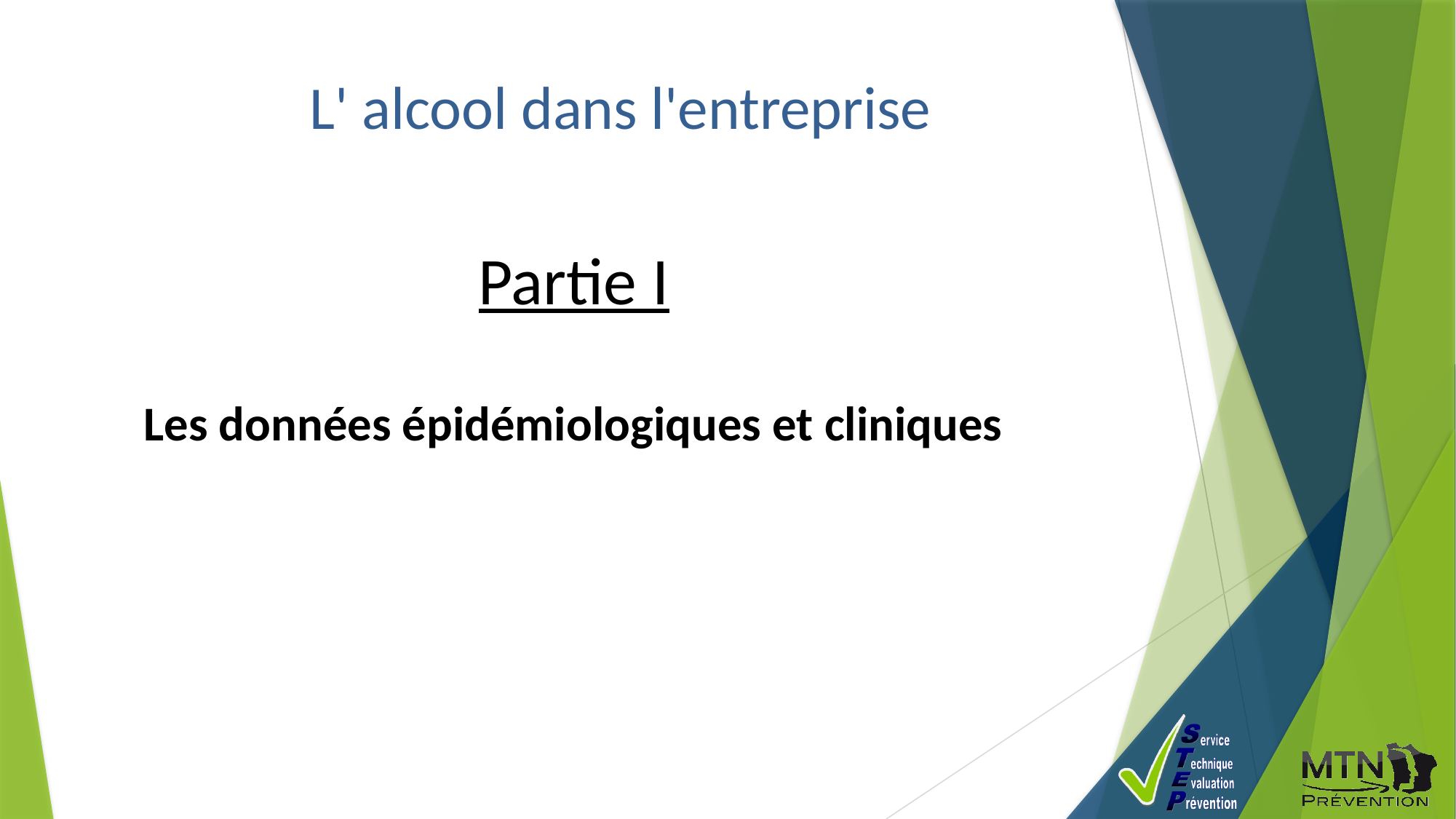

L' alcool dans l'entreprise

Partie I

Les données épidémiologiques et cliniques